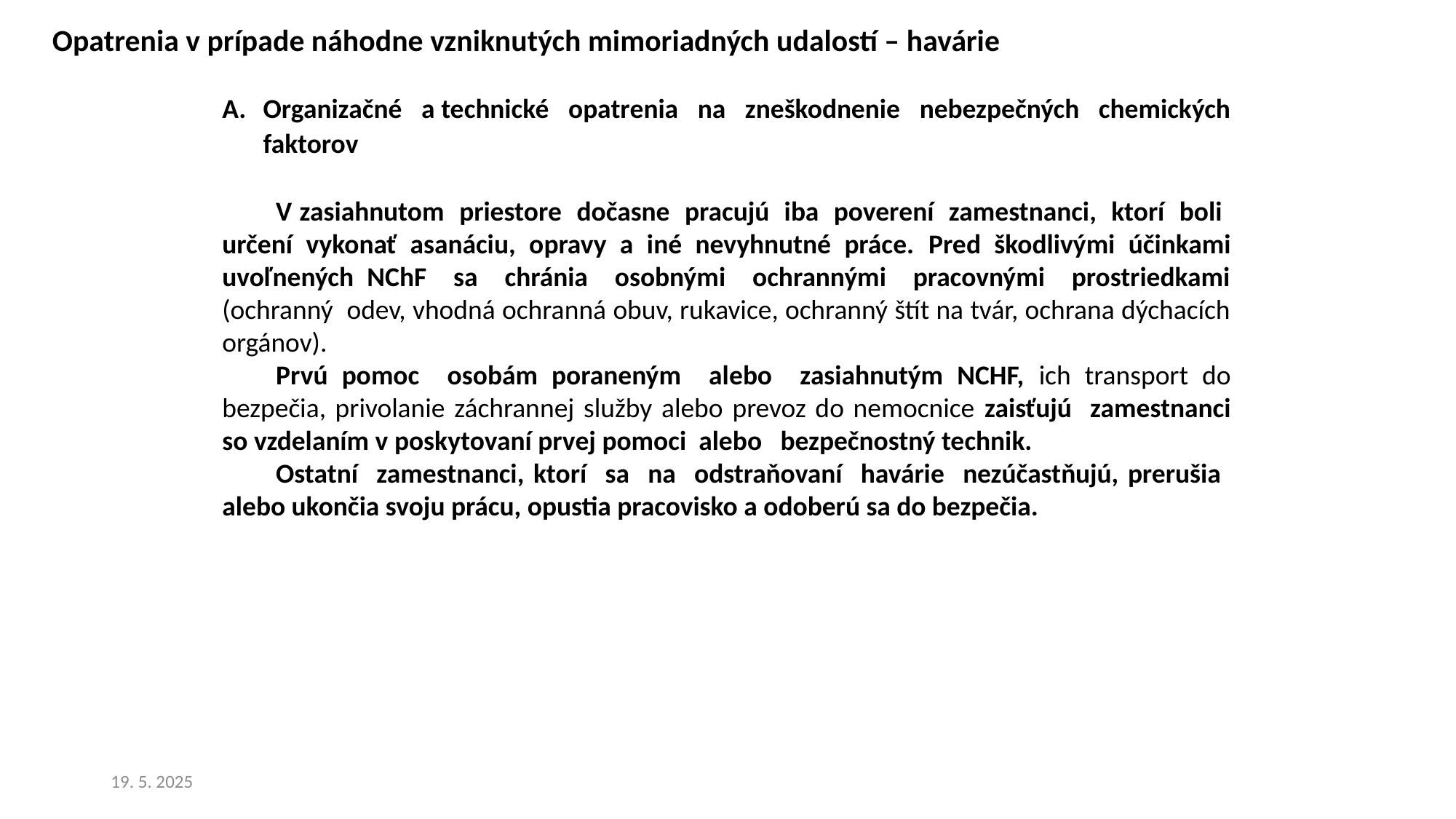

Opatrenia v prípade náhodne vzniknutých mimoriadných udalostí – havárie
Organizačné a technické opatrenia na zneškodnenie nebezpečných chemických faktorov

V zasiahnutom  priestore  dočasne  pracujú  iba  poverení  zamestnanci,  ktorí  boli  určení vykonať asanáciu, opravy a iné nevyhnutné práce. Pred škodlivými účinkami uvoľnených NChF  sa  chránia  osobnými  ochrannými  pracovnými  prostriedkami (ochranný  odev, vhodná ochranná obuv, rukavice, ochranný štít na tvár, ochrana dýchacích orgánov).
Prvú pomoc  osobám poraneným  alebo  zasiahnutým NCHF, ich transport do bezpečia, privolanie záchrannej služby alebo prevoz do nemocnice zaisťujú  zamestnanci so vzdelaním v poskytovaní prvej pomoci  alebo   bezpečnostný technik.
Ostatní  zamestnanci, ktorí  sa  na  odstraňovaní  havárie  nezúčastňujú, prerušia  alebo ukončia svoju prácu, opustia pracovisko a odoberú sa do bezpečia.

19. 5. 2025